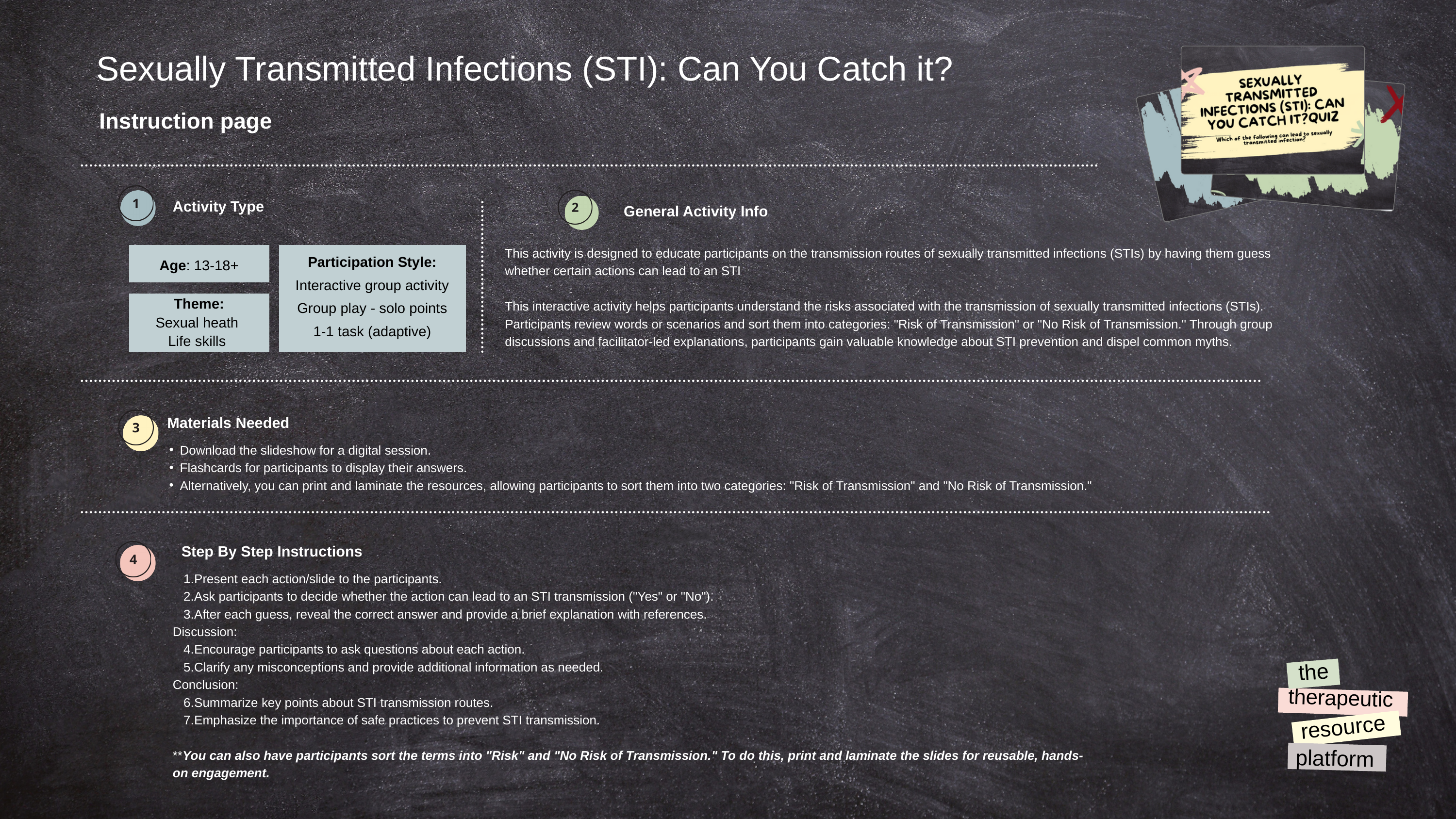

Sexually Transmitted Infections (STI): Can You Catch it?
Instruction page

Activity Type
General Activity Info

This activity is designed to educate participants on the transmission routes of sexually transmitted infections (STIs) by having them guess whether certain actions can lead to an STI

This interactive activity helps participants understand the risks associated with the transmission of sexually transmitted infections (STIs). Participants review words or scenarios and sort them into categories: "Risk of Transmission" or "No Risk of Transmission." Through group discussions and facilitator-led explanations, participants gain valuable knowledge about STI prevention and dispel common myths.

Age: 13-18+

Participation Style: Interactive group activity
Group play - solo points
1-1 task (adaptive)

Theme:
Sexual heath
Life skills

Materials Needed
Download the slideshow for a digital session.
Flashcards for participants to display their answers.
Alternatively, you can print and laminate the resources, allowing participants to sort them into two categories: "Risk of Transmission" and "No Risk of Transmission."

Step By Step Instructions

Present each action/slide to the participants.
Ask participants to decide whether the action can lead to an STI transmission ("Yes" or "No").
After each guess, reveal the correct answer and provide a brief explanation with references.
Discussion:
Encourage participants to ask questions about each action.
Clarify any misconceptions and provide additional information as needed.
Conclusion:
Summarize key points about STI transmission routes.
Emphasize the importance of safe practices to prevent STI transmission.

**You can also have participants sort the terms into "Risk" and "No Risk of Transmission." To do this, print and laminate the slides for reusable, hands-on engagement.

the

therapeutic

resource
platform

@reallygreatsite